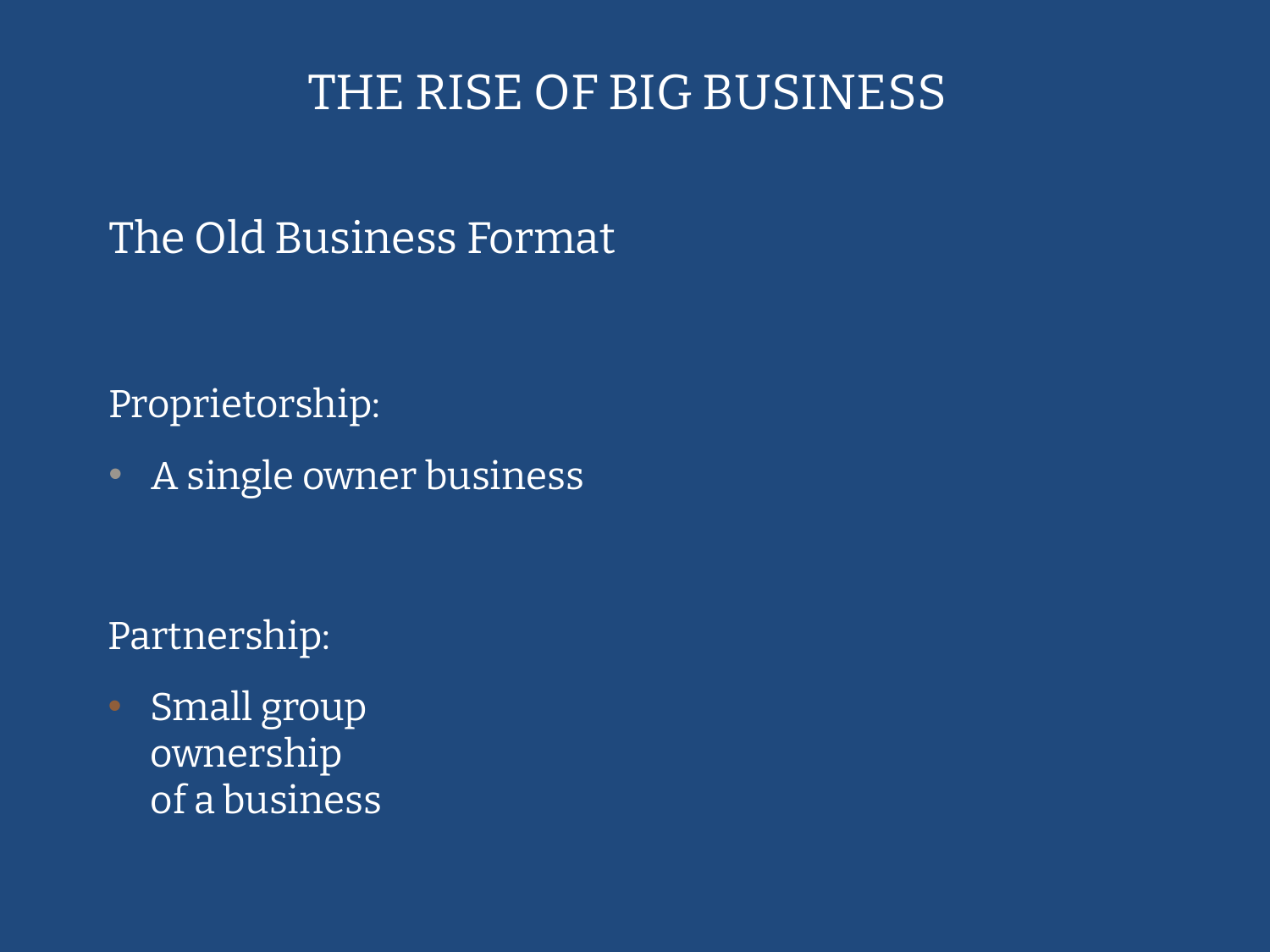

THE RISE OF BIG BUSINESS
The Old Business Format
Proprietorship:
A single owner business
Partnership:
Small group
ownership
of a business